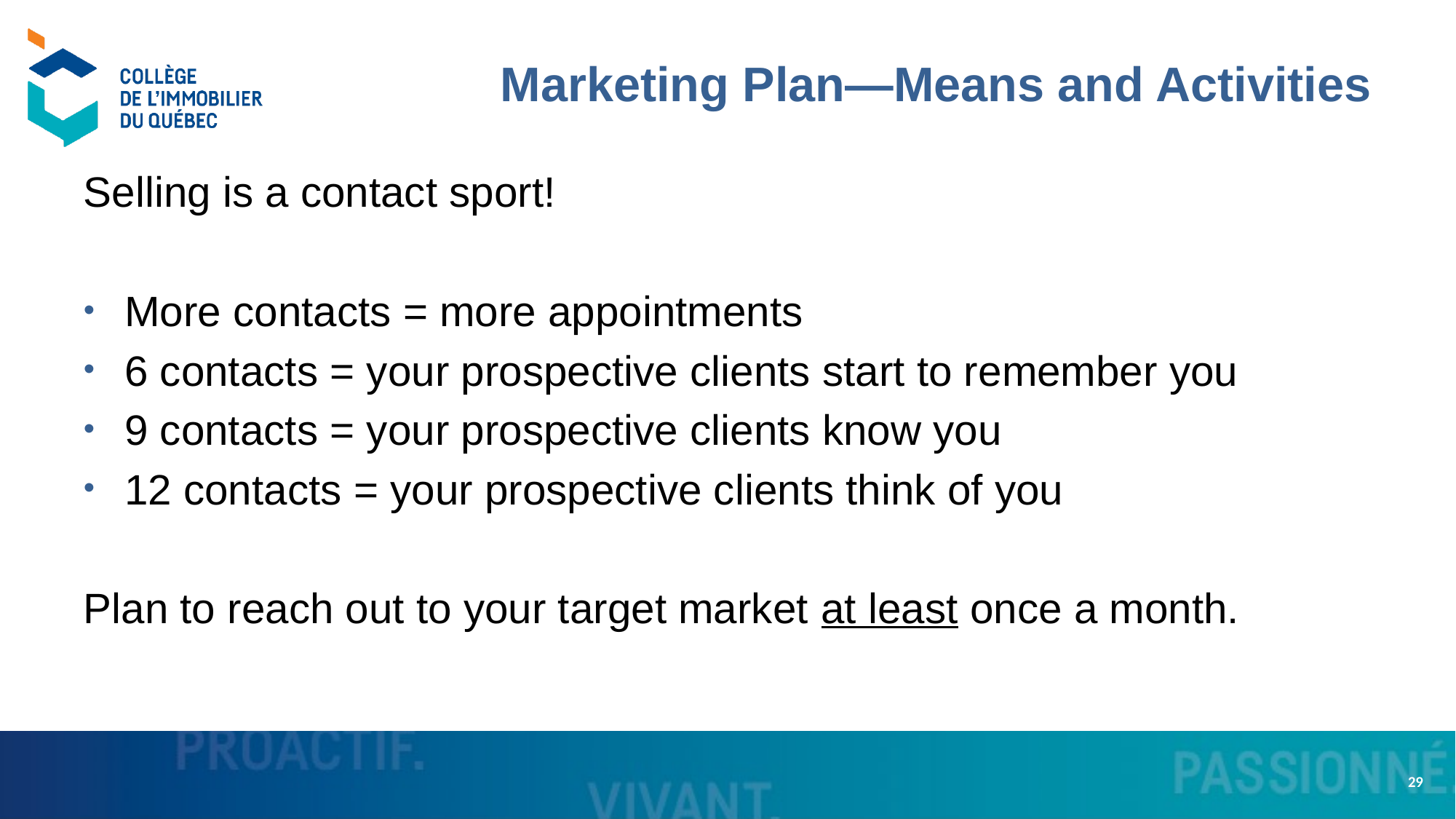

# Marketing Plan—Means and Activities
Selling is a contact sport!

More contacts = more appointments
6 contacts = your prospective clients start to remember you
9 contacts = your prospective clients know you
12 contacts = your prospective clients think of you

Plan to reach out to your target market at least once a month.

29